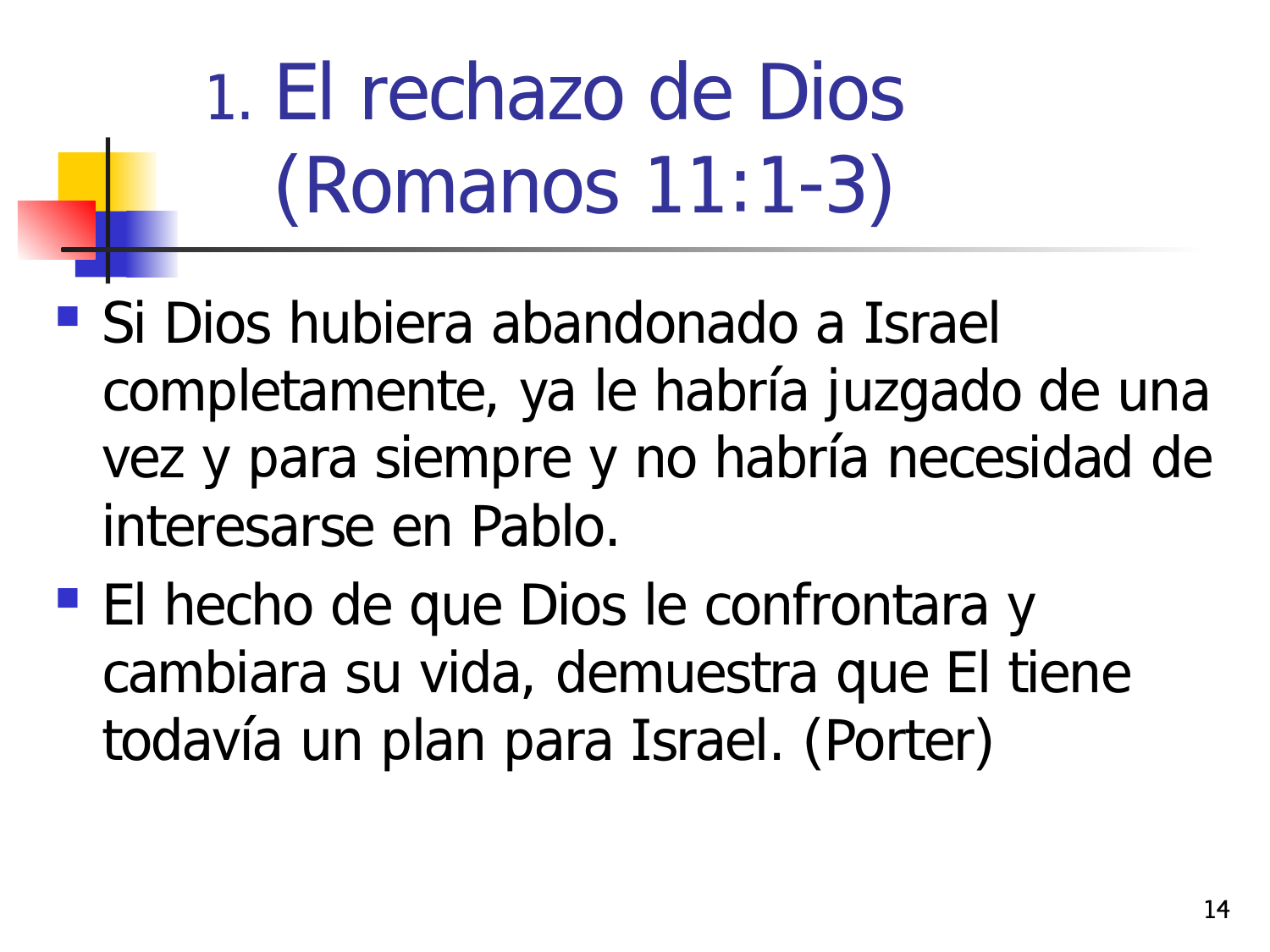

# El rechazo de Dios (Romanos 11:1-3)
Si Dios hubiera abandonado a Israel completamente, ya le habría juzgado de una vez y para siempre y no habría necesidad de interesarse en Pablo.
El hecho de que Dios le confrontara y cambiara su vida, demuestra que El tiene todavía un plan para Israel. (Porter)
14